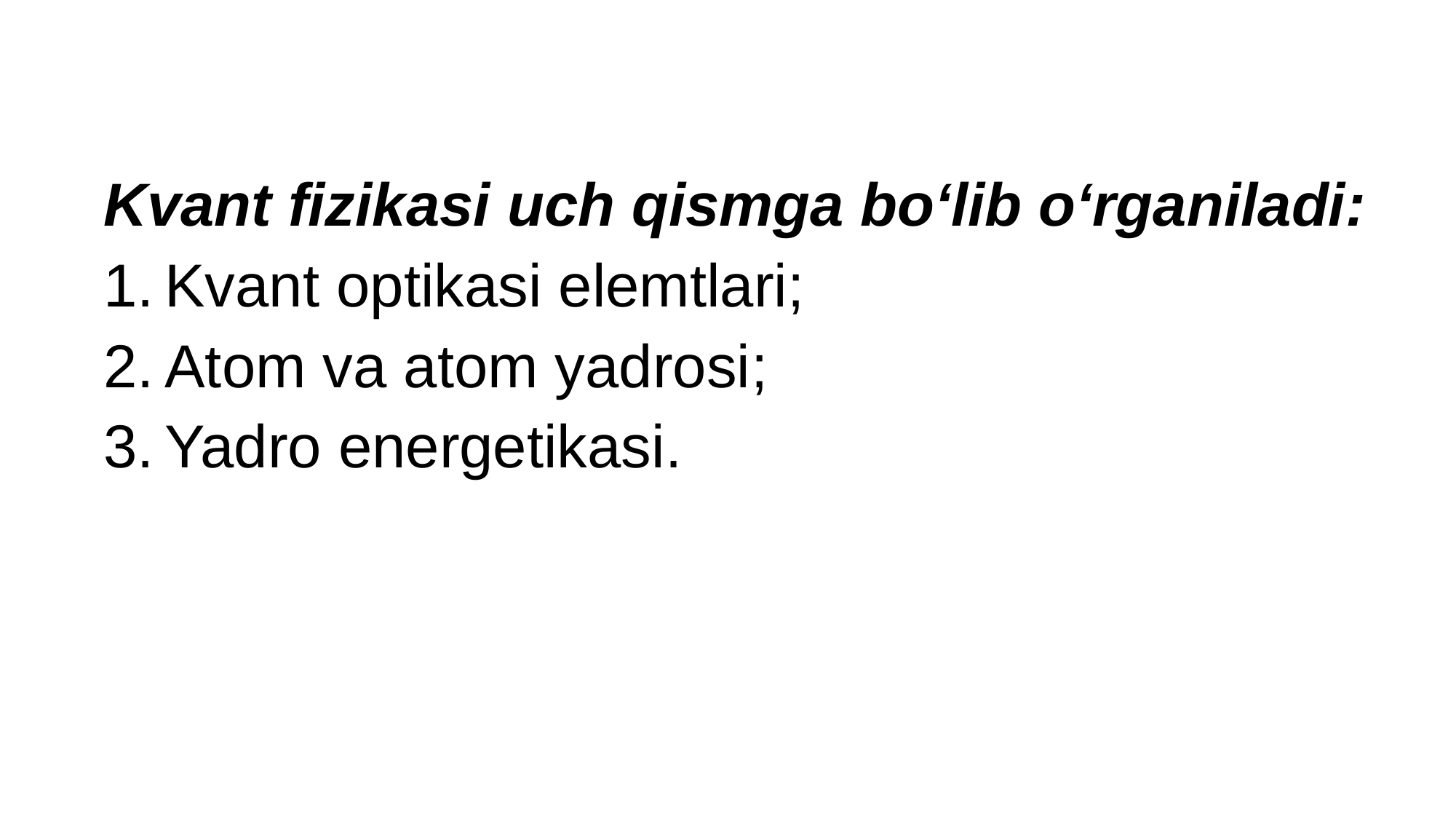

Kvant fizikasi uch qismga bo‘lib o‘rganiladi:
Kvant optikasi elemtlari;
Atom va atom yadrosi;
Yadro energetikasi.